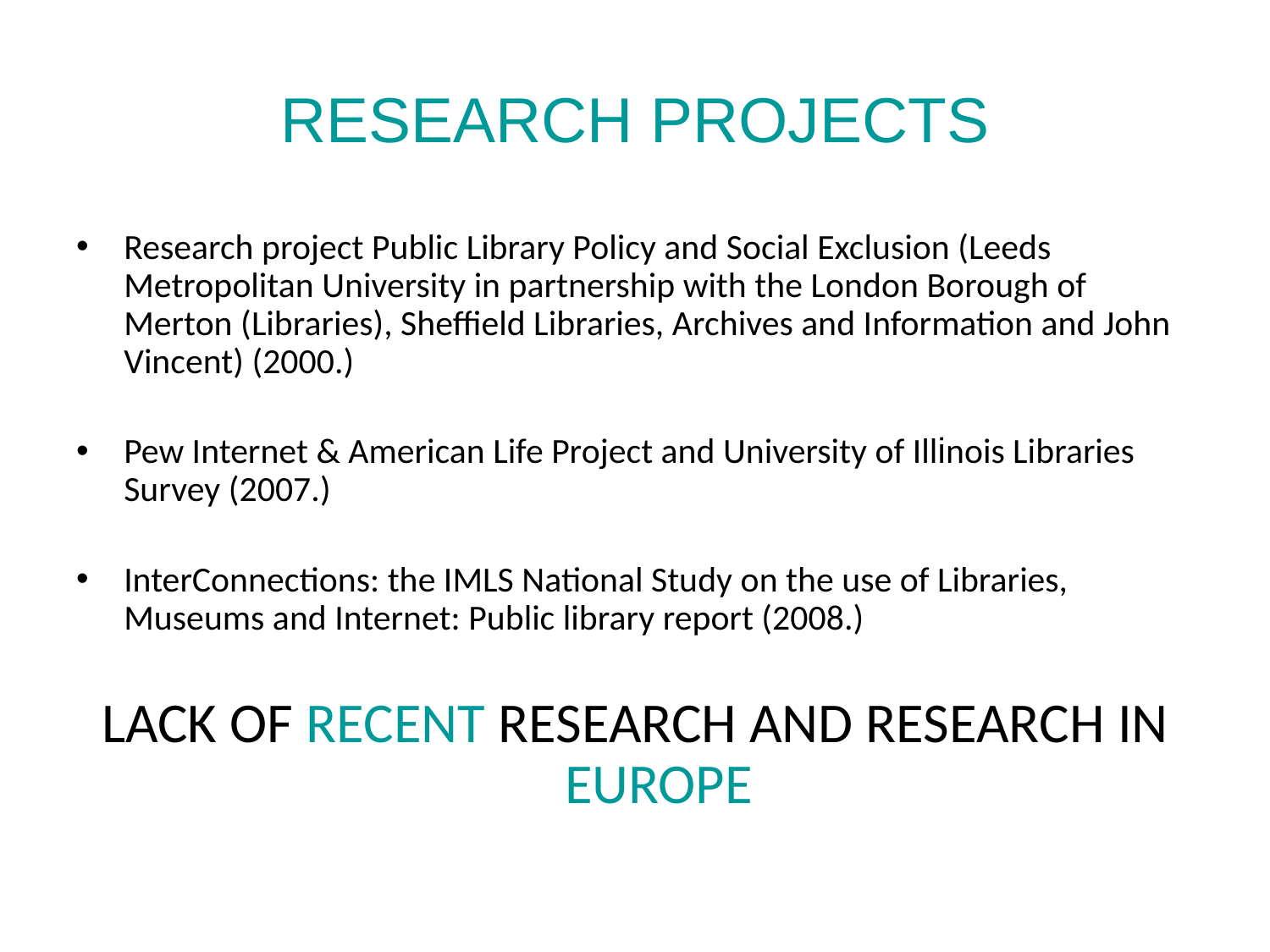

# RESEARCH PROJECTS
Research project Public Library Policy and Social Exclusion (Leeds Metropolitan University in partnership with the London Borough of Merton (Libraries), Sheffield Libraries, Archives and Information and John Vincent) (2000.)

Pew Internet & American Life Project and University of Illinois Libraries Survey (2007.)

InterConnections: the IMLS National Study on the use of Libraries, Museums and Internet: Public library report (2008.)

LACK OF RECENT RESEARCH AND RESEARCH IN EUROPE